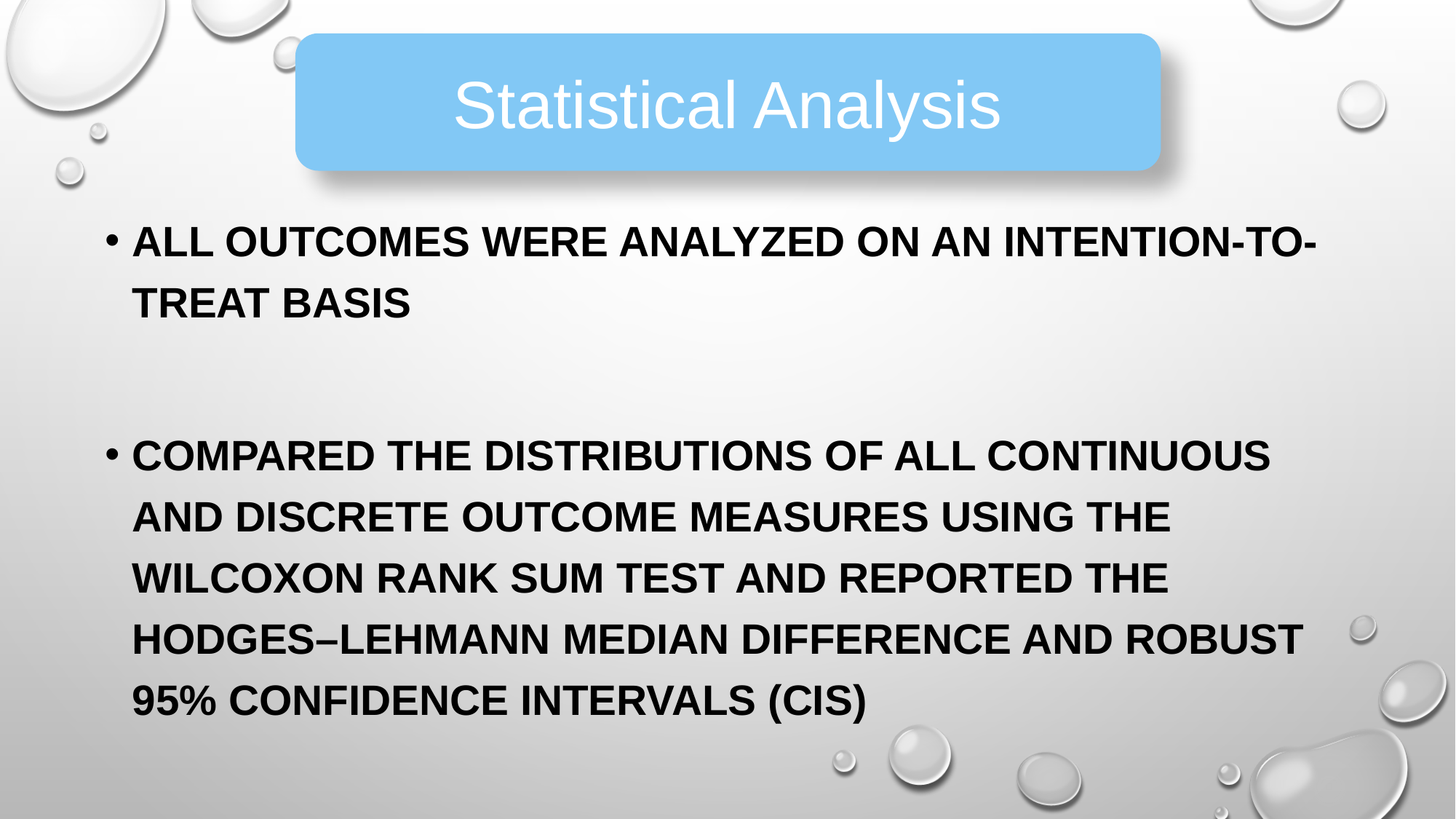

Statistical Analysis
All outcomes were analyzed on an intention-to-treat basis

compared the distributions of all continuous and discrete outcome measures using the Wilcoxon rank sum test and reported the Hodges–Lehmann median difference and robust 95% confidence intervals (CIs)